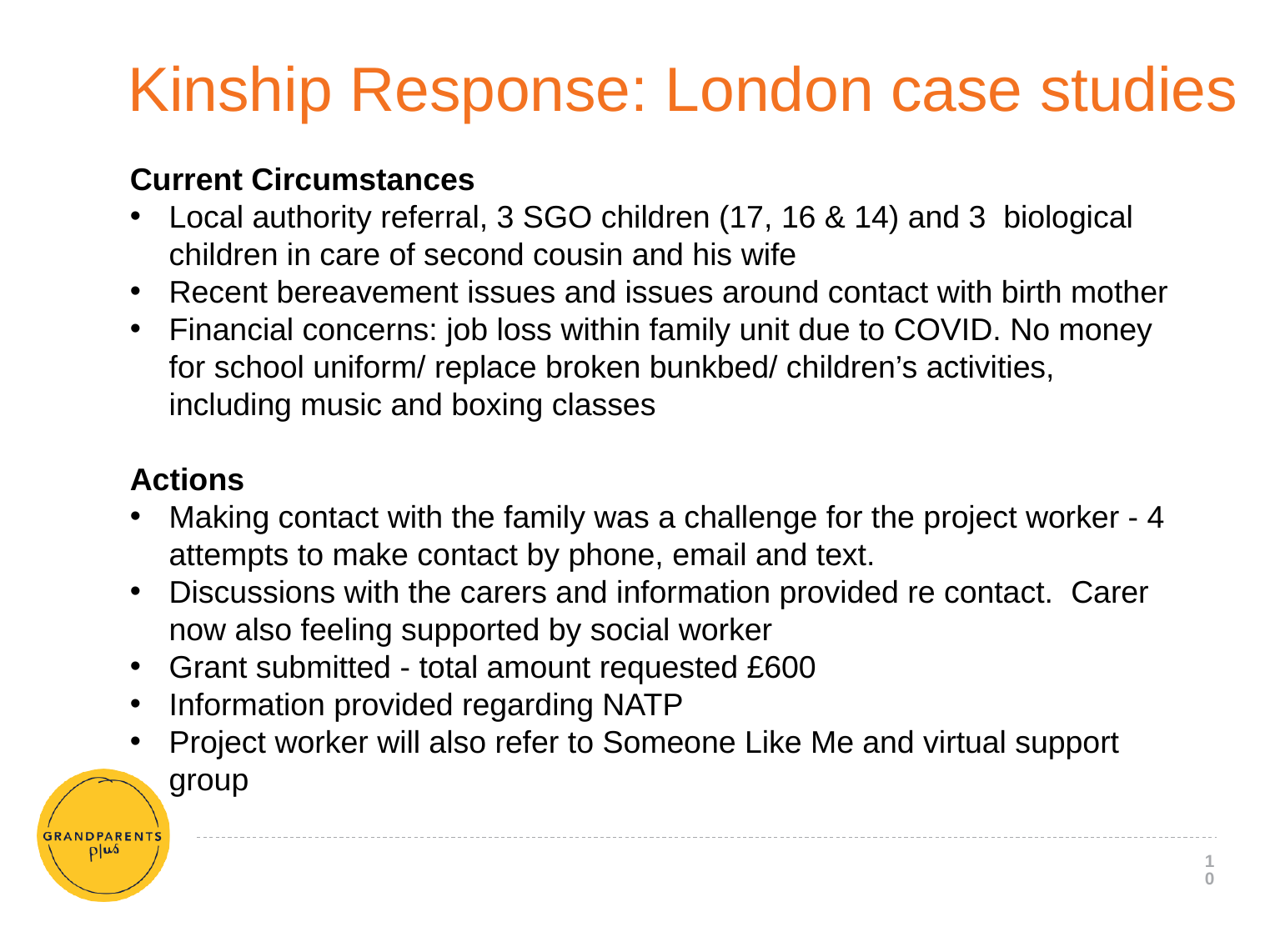

# Kinship Response: London case studies
Current Circumstances
Local authority referral, 3 SGO children (17, 16 & 14) and 3  biological children in care of second cousin and his wife
Recent bereavement issues and issues around contact with birth mother
Financial concerns: job loss within family unit due to COVID. No money for school uniform/ replace broken bunkbed/ children’s activities, including music and boxing classes

Actions
Making contact with the family was a challenge for the project worker - 4 attempts to make contact by phone, email and text.
Discussions with the carers and information provided re contact.  Carer now also feeling supported by social worker
Grant submitted - total amount requested £600
Information provided regarding NATP
Project worker will also refer to Someone Like Me and virtual support group

10